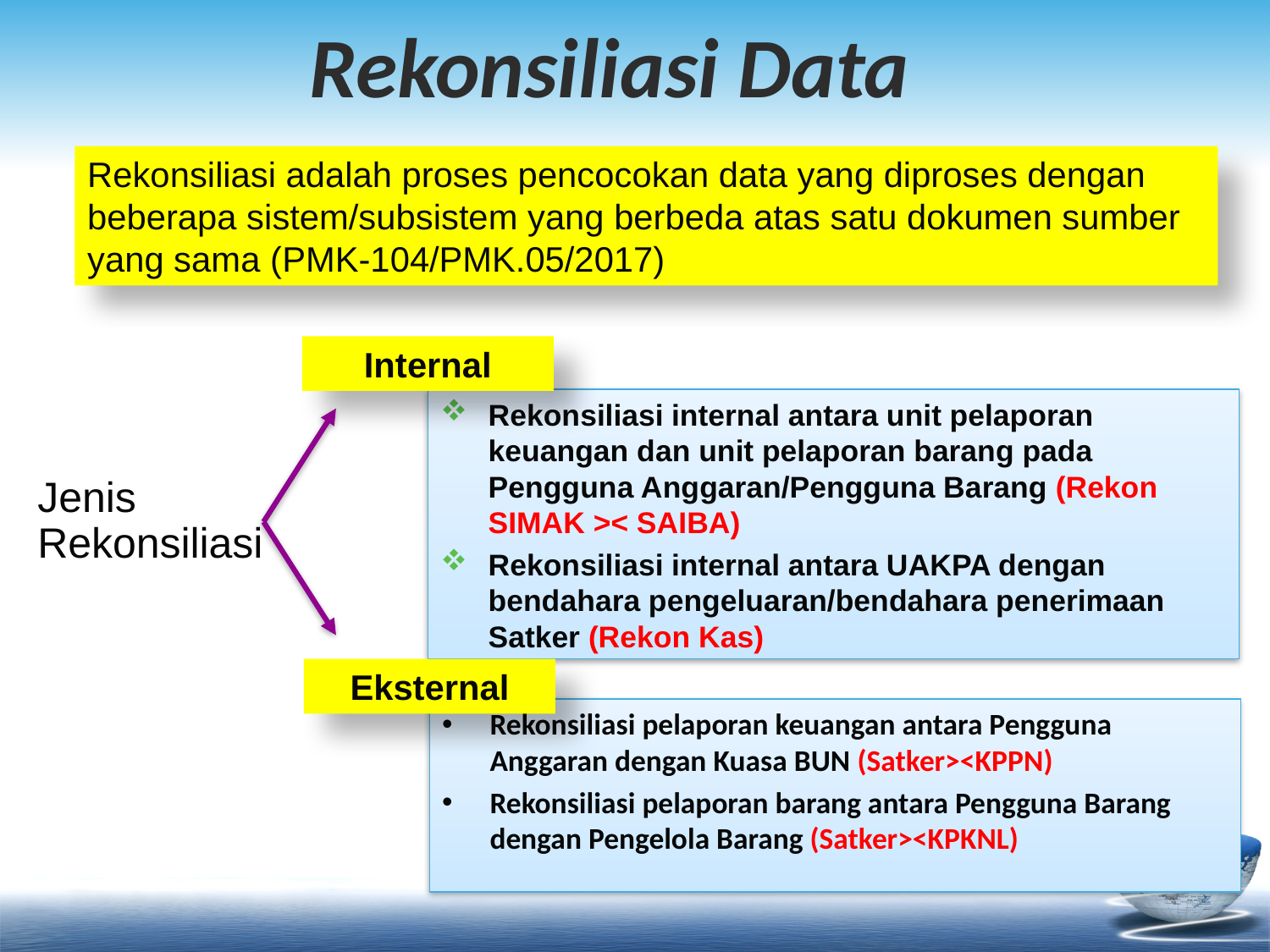

# Rekonsiliasi Data
Rekonsiliasi adalah proses pencocokan data yang diproses dengan beberapa sistem/subsistem yang berbeda atas satu dokumen sumber yang sama (PMK-104/PMK.05/2017)
Internal
Rekonsiliasi internal antara unit pelaporan keuangan dan unit pelaporan barang pada Pengguna Anggaran/Pengguna Barang (Rekon SIMAK >< SAIBA)
Rekonsiliasi internal antara UAKPA dengan bendahara pengeluaran/bendahara penerimaan Satker (Rekon Kas)
Jenis Rekonsiliasi
Eksternal
Rekonsiliasi pelaporan keuangan antara Pengguna Anggaran dengan Kuasa BUN (Satker><KPPN)
Rekonsiliasi pelaporan barang antara Pengguna Barang dengan Pengelola Barang (Satker><KPKNL)